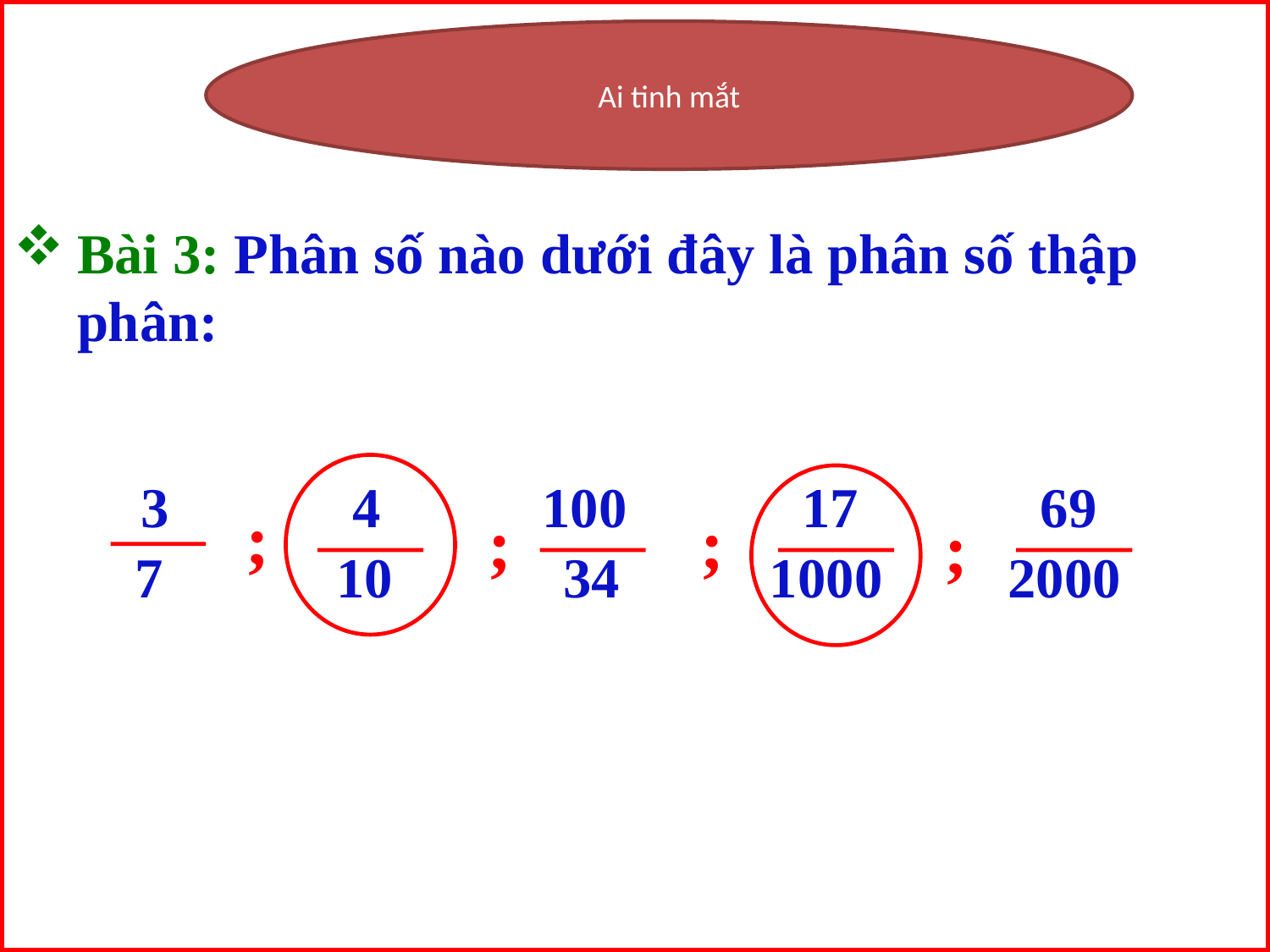

Ai tinh mắt
Bài 3: Phân số nào dưới đây là phân số thập phân:

3
4
100
17
69
;
;
;
;
7
10
34
1000
2000